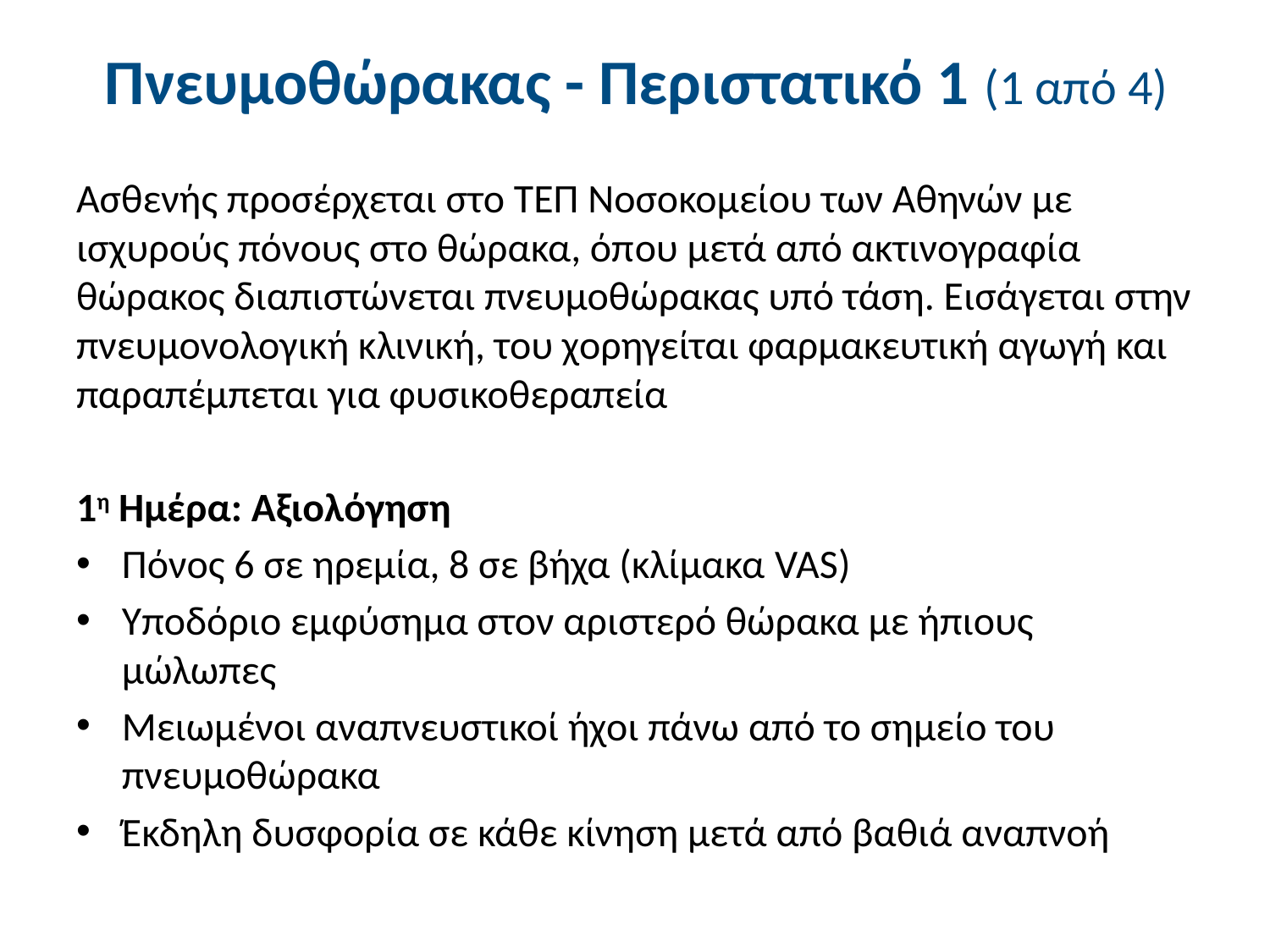

# Πνευμοθώρακας - Περιστατικό 1 (1 από 4)
Ασθενής προσέρχεται στο ΤΕΠ Νοσοκομείου των Αθηνών με ισχυρούς πόνους στο θώρακα, όπoυ μετά από ακτινογραφία θώρακος διαπιστώνεται πνευμοθώρακας υπό τάση. Εισάγεται στην πνευμονολογική κλινική, του χορηγείται φαρμακευτική αγωγή και παραπέμπεται για φυσικοθεραπεία

1η Ημέρα: Αξιολόγηση
Πόνος 6 σε ηρεμία, 8 σε βήχα (κλίμακα VAS)
Υποδόριο εμφύσημα στον αριστερό θώρακα με ήπιους μώλωπες
Μειωμένοι αναπνευστικοί ήχοι πάνω από το σημείο του πνευμοθώρακα
Έκδηλη δυσφορία σε κάθε κίνηση μετά από βαθιά αναπνοή